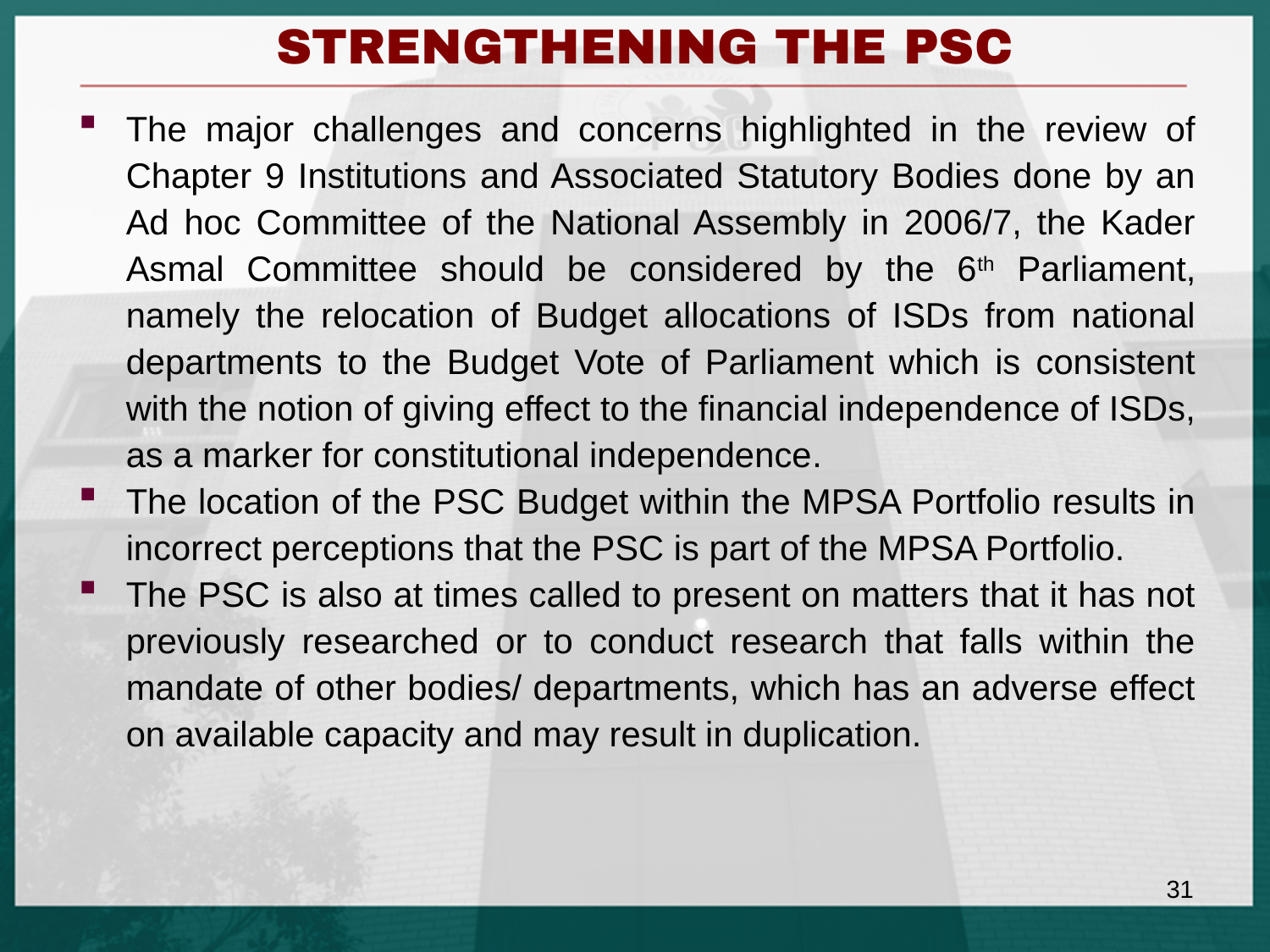

# STRENGTHENING THE PSC
The major challenges and concerns highlighted in the review of Chapter 9 Institutions and Associated Statutory Bodies done by an Ad hoc Committee of the National Assembly in 2006/7, the Kader Asmal Committee should be considered by the 6th Parliament, namely the relocation of Budget allocations of ISDs from national departments to the Budget Vote of Parliament which is consistent with the notion of giving effect to the financial independence of ISDs, as a marker for constitutional independence.
The location of the PSC Budget within the MPSA Portfolio results in incorrect perceptions that the PSC is part of the MPSA Portfolio.
The PSC is also at times called to present on matters that it has not previously researched or to conduct research that falls within the mandate of other bodies/ departments, which has an adverse effect on available capacity and may result in duplication.

31